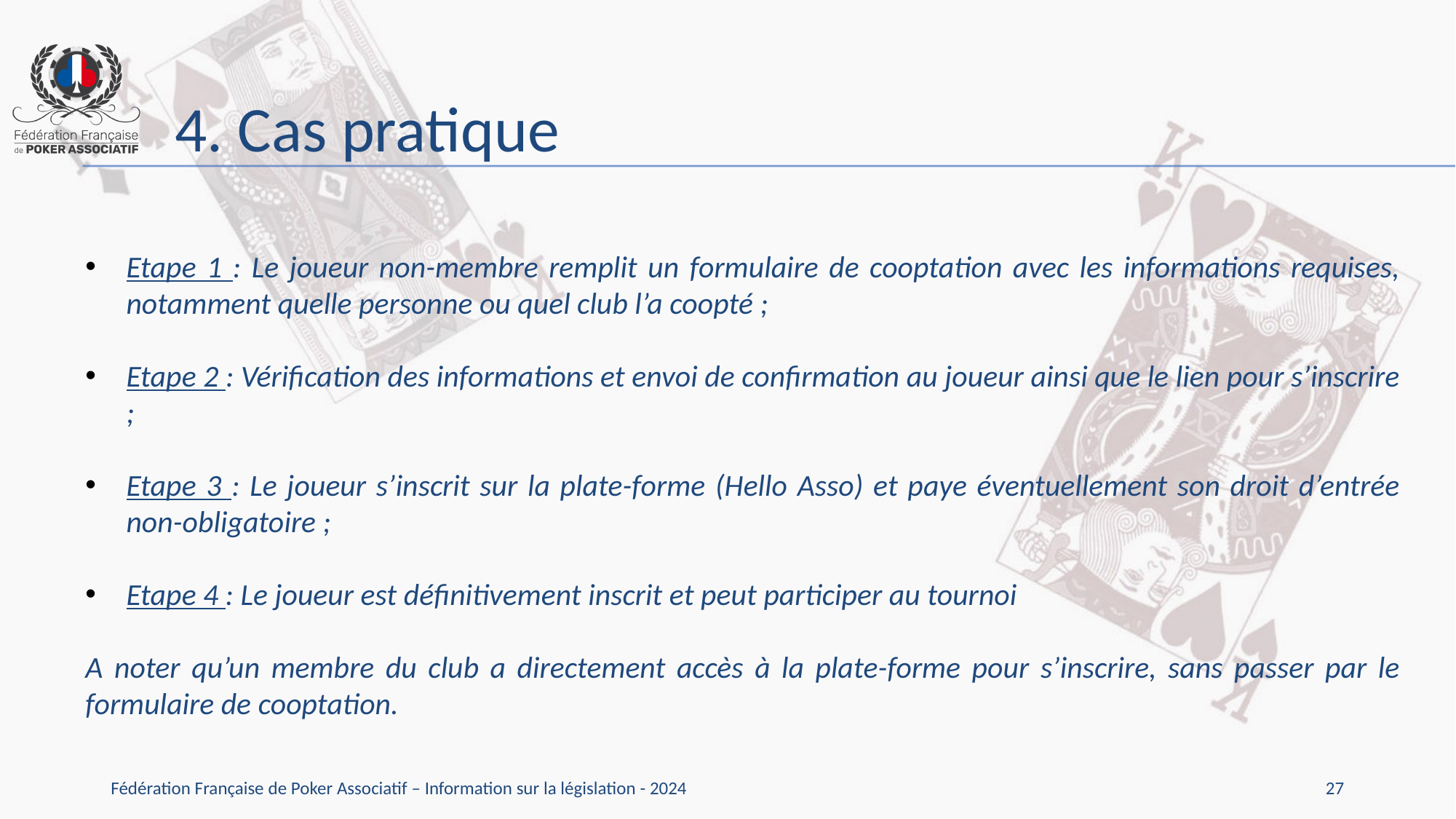

4. Cas pratique

Etape 1 : Le joueur non-membre remplit un formulaire de cooptation avec les informations requises, notamment quelle personne ou quel club l’a coopté ;

Etape 2 : Vérification des informations et envoi de confirmation au joueur ainsi que le lien pour s’inscrire ;

Etape 3 : Le joueur s’inscrit sur la plate-forme (Hello Asso) et paye éventuellement son droit d’entrée non-obligatoire ;

Etape 4 : Le joueur est définitivement inscrit et peut participer au tournoi

A noter qu’un membre du club a directement accès à la plate-forme pour s’inscrire, sans passer par le formulaire de cooptation.
27